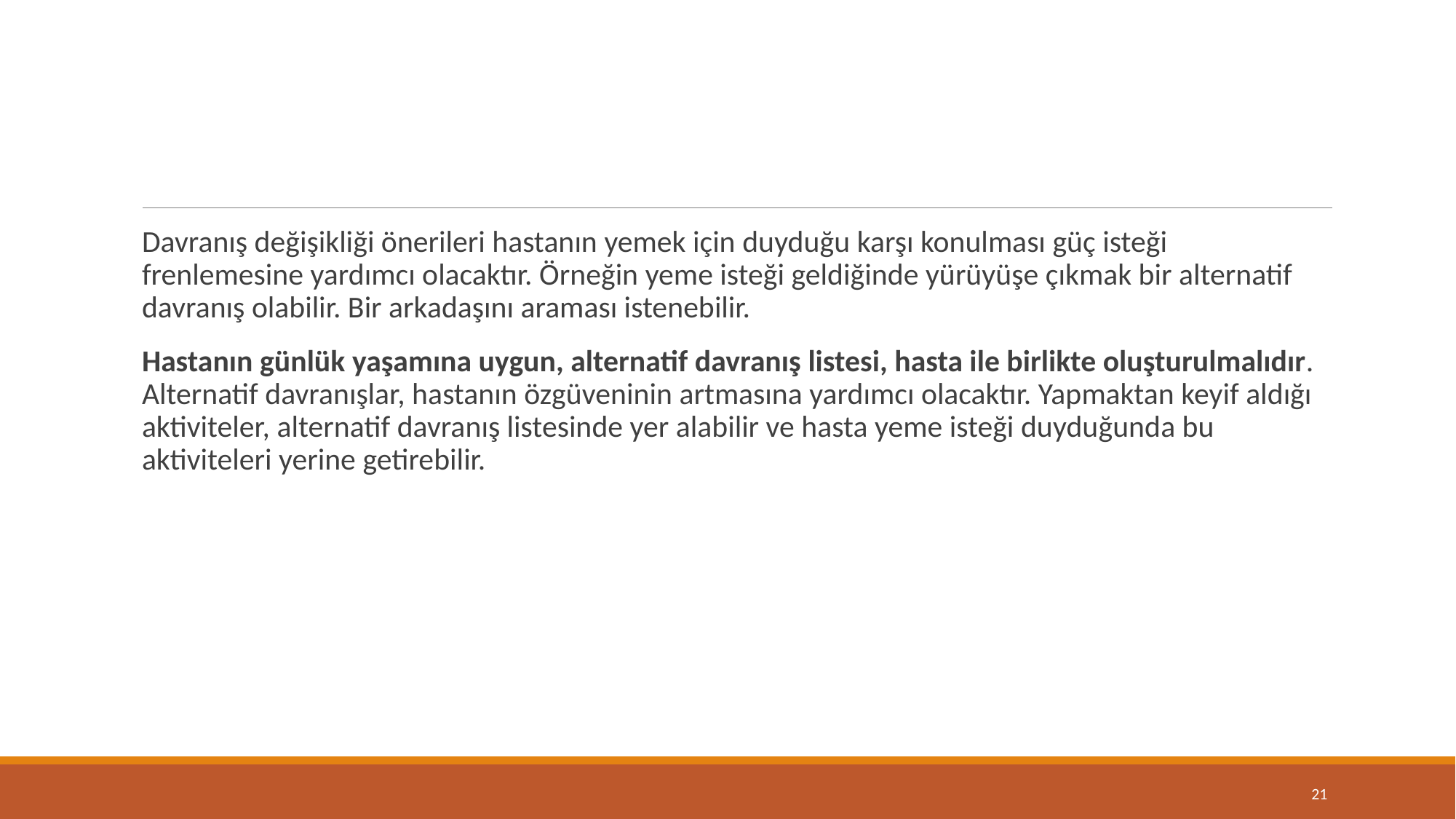

#
Davranış değişikliği önerileri hastanın yemek için duyduğu karşı konulması güç isteği frenlemesine yardımcı olacaktır. Örneğin yeme isteği geldiğinde yürüyüşe çıkmak bir alternatif davranış olabilir. Bir arkadaşını araması istenebilir.
Hastanın günlük yaşamına uygun, alternatif davranış listesi, hasta ile birlikte oluşturulmalıdır. Alternatif davranışlar, hastanın özgüveninin artmasına yardımcı olacaktır. Yapmaktan keyif aldığı aktiviteler, alternatif davranış listesinde yer alabilir ve hasta yeme isteği duyduğunda bu aktiviteleri yerine getirebilir.

21